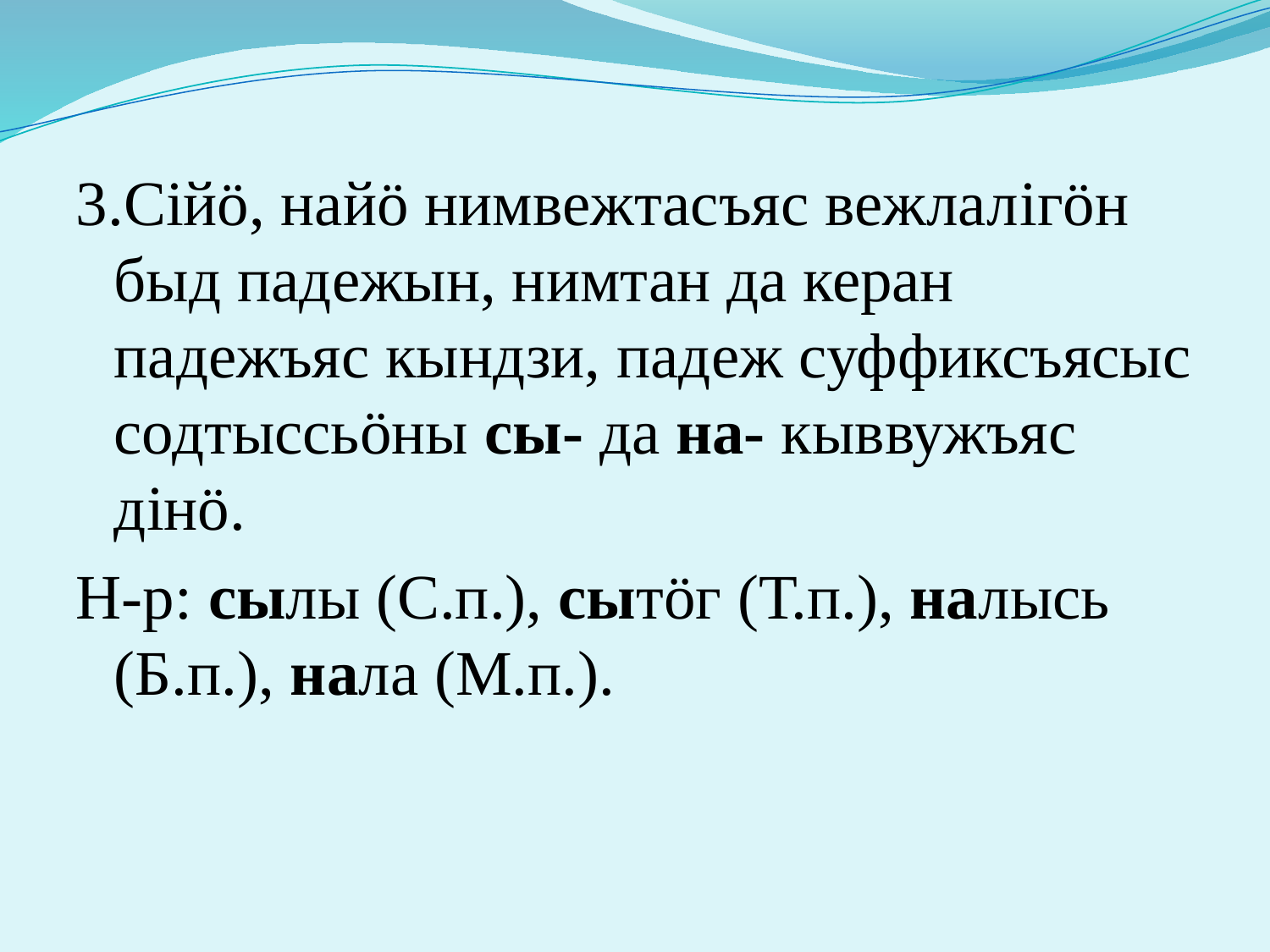

#
3.Сiйӧ, найӧ нимвежтасъяс вежлалiгӧн быд падежын, нимтан да керан падежъяс кындзи, падеж суффиксъясыс содтыссьӧны сы- да на- кыввужъяс дiнӧ.
Н-р: сылы (С.п.), сытӧг (Т.п.), налысь (Б.п.), нала (М.п.).